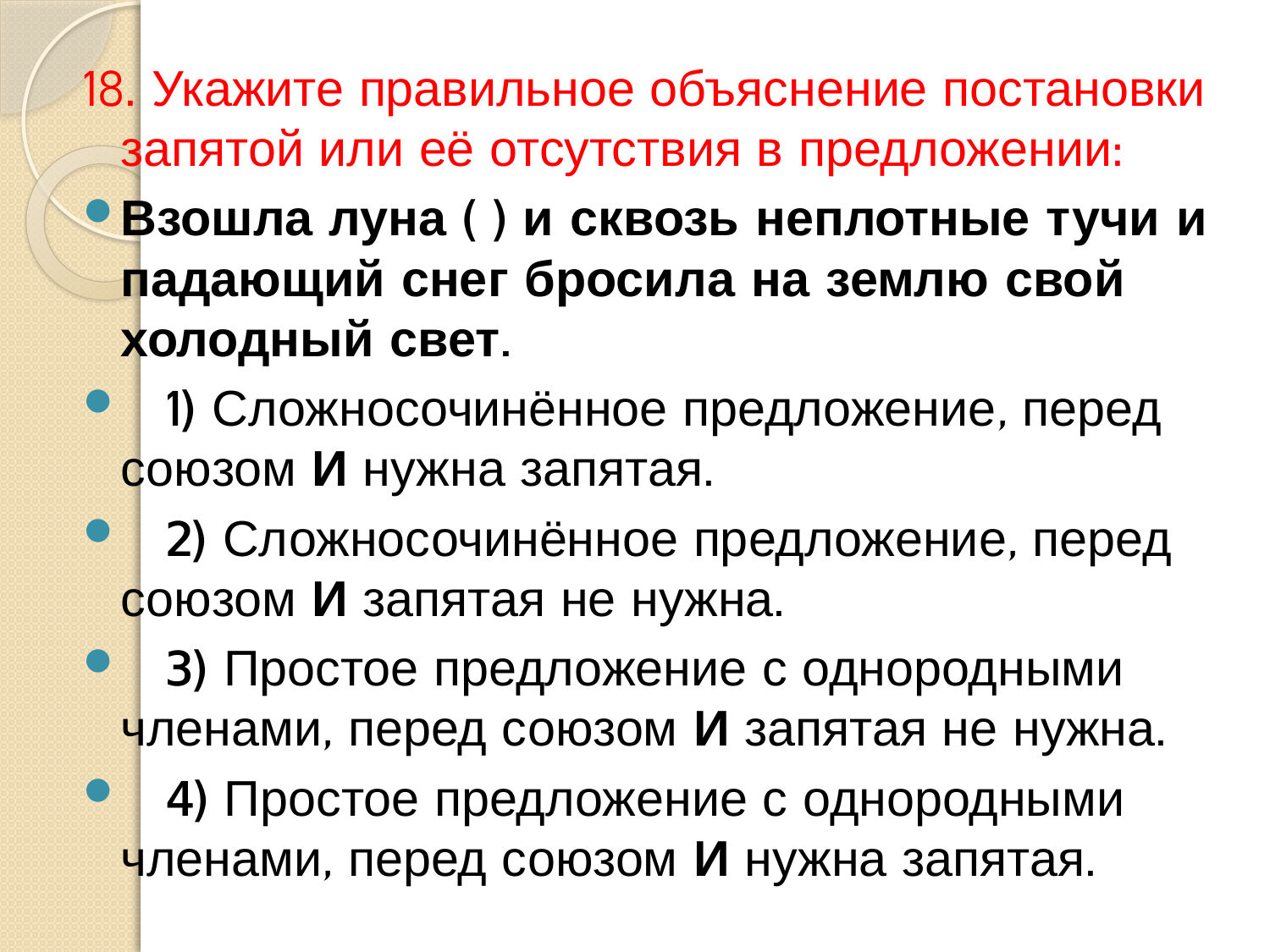

18. Укажите правильное объяснение постановки запятой или её отсутствия в предложении:
Взошла луна ( ) и сквозь неплотные тучи и падающий снег бросила на землю свой холодный свет.
   1) Сложносочинённое предложение, перед союзом И нужна запятая.
   2) Сложносочинённое предложение, перед союзом И запятая не нужна.
   3) Простое предложение с однородными членами, перед союзом И запятая не нужна.
   4) Простое предложение с однородными членами, перед союзом И нужна запятая.